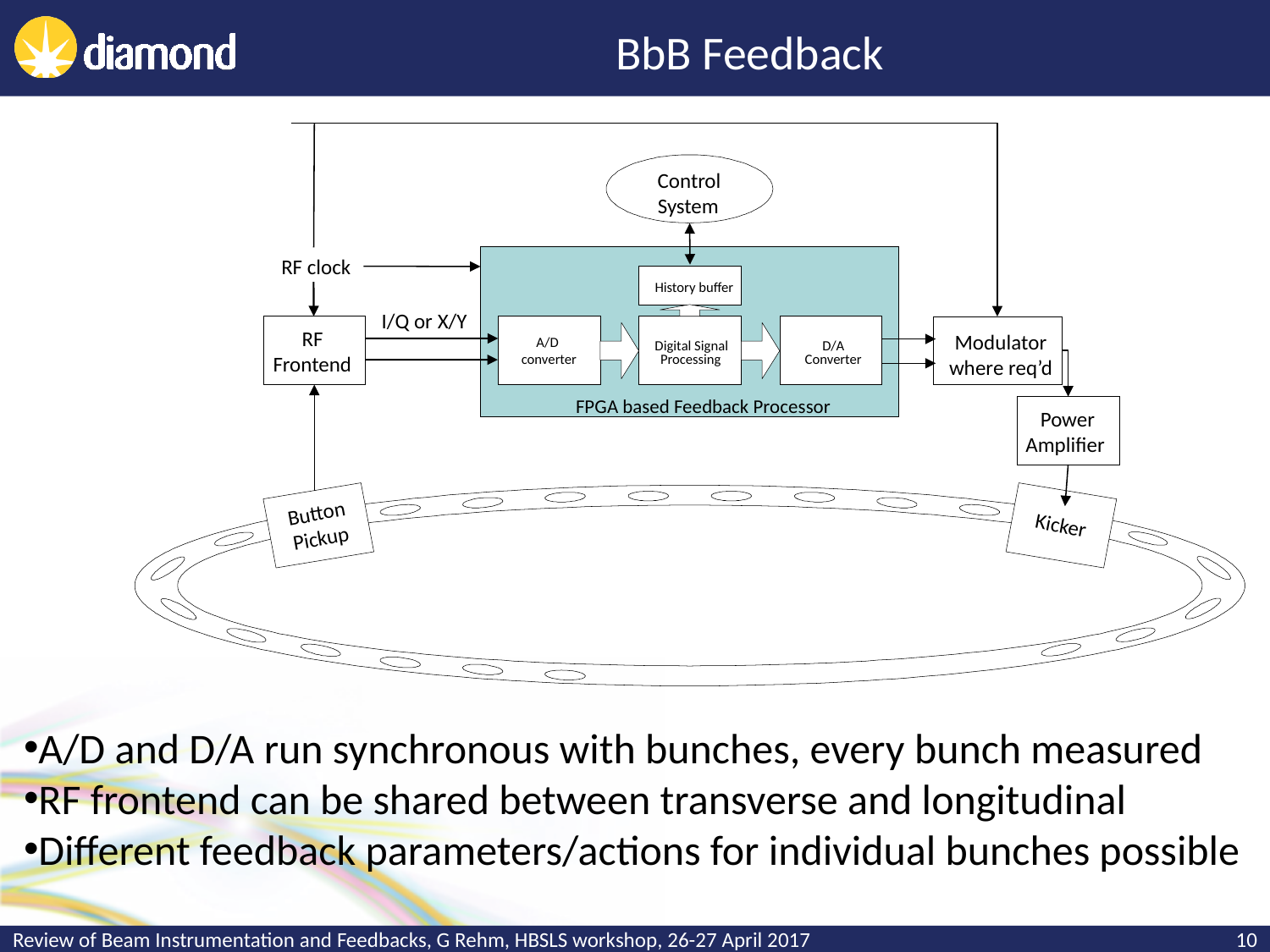

# BbB Feedback

Control
System

 RF clock

History buffer

I/Q or X/Y

A/D
converter

Modulator
where req’d

RF
Frontend
D
igital Signal
D/A

Processing
Converter

FPGA based Feedback Processor

Power
Amplifier

Button
Pickup

Kicker

A/D and D/A run synchronous with bunches, every bunch measured
RF frontend can be shared between transverse and longitudinal
Different feedback parameters/actions for individual bunches possible
Review of Beam Instrumentation and Feedbacks, G Rehm, HBSLS workshop, 26-27 April 2017
10